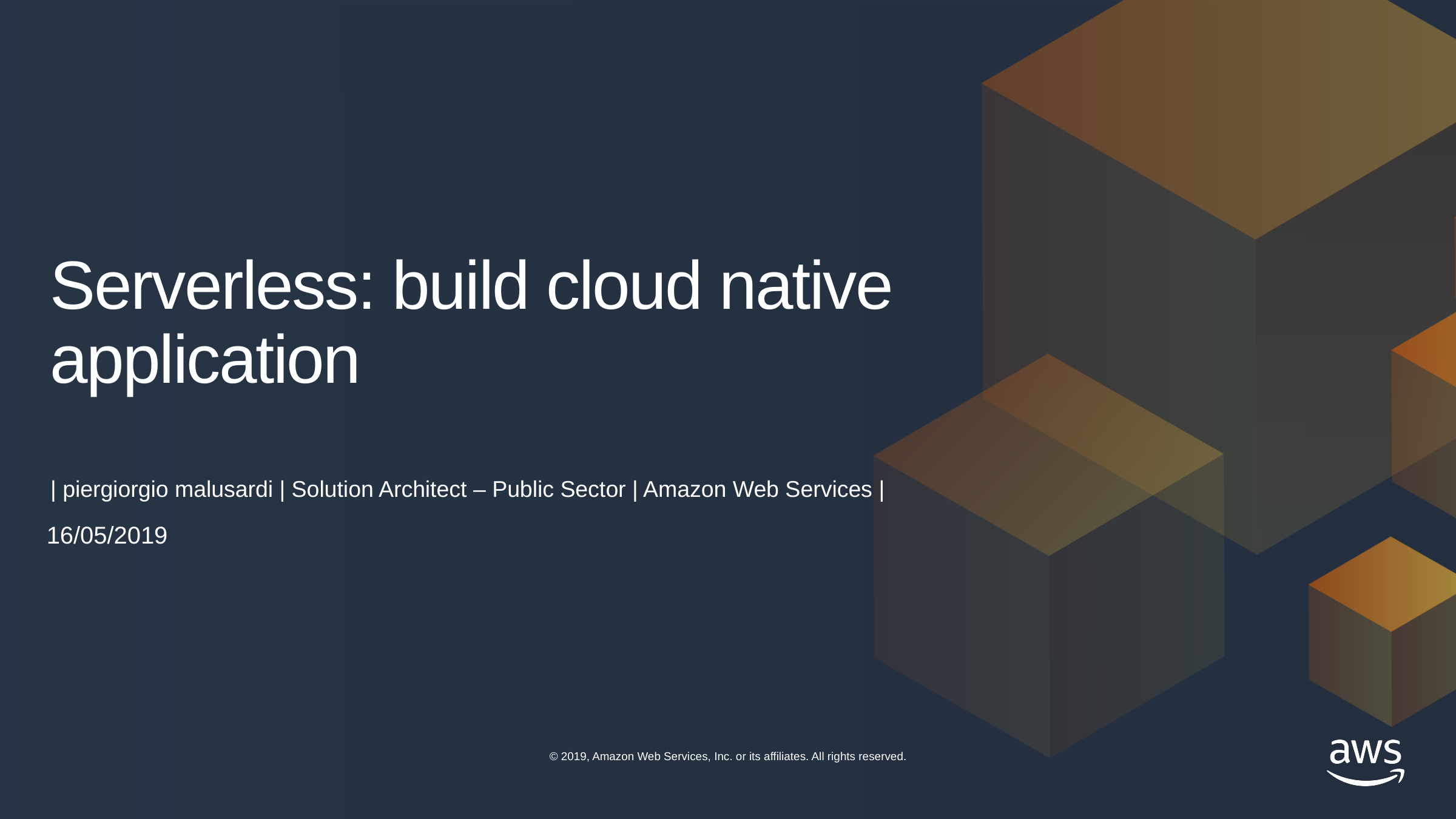

# Serverless: build cloud native application
| piergiorgio malusardi | Solution Architect – Public Sector | Amazon Web Services |

16/05/2019